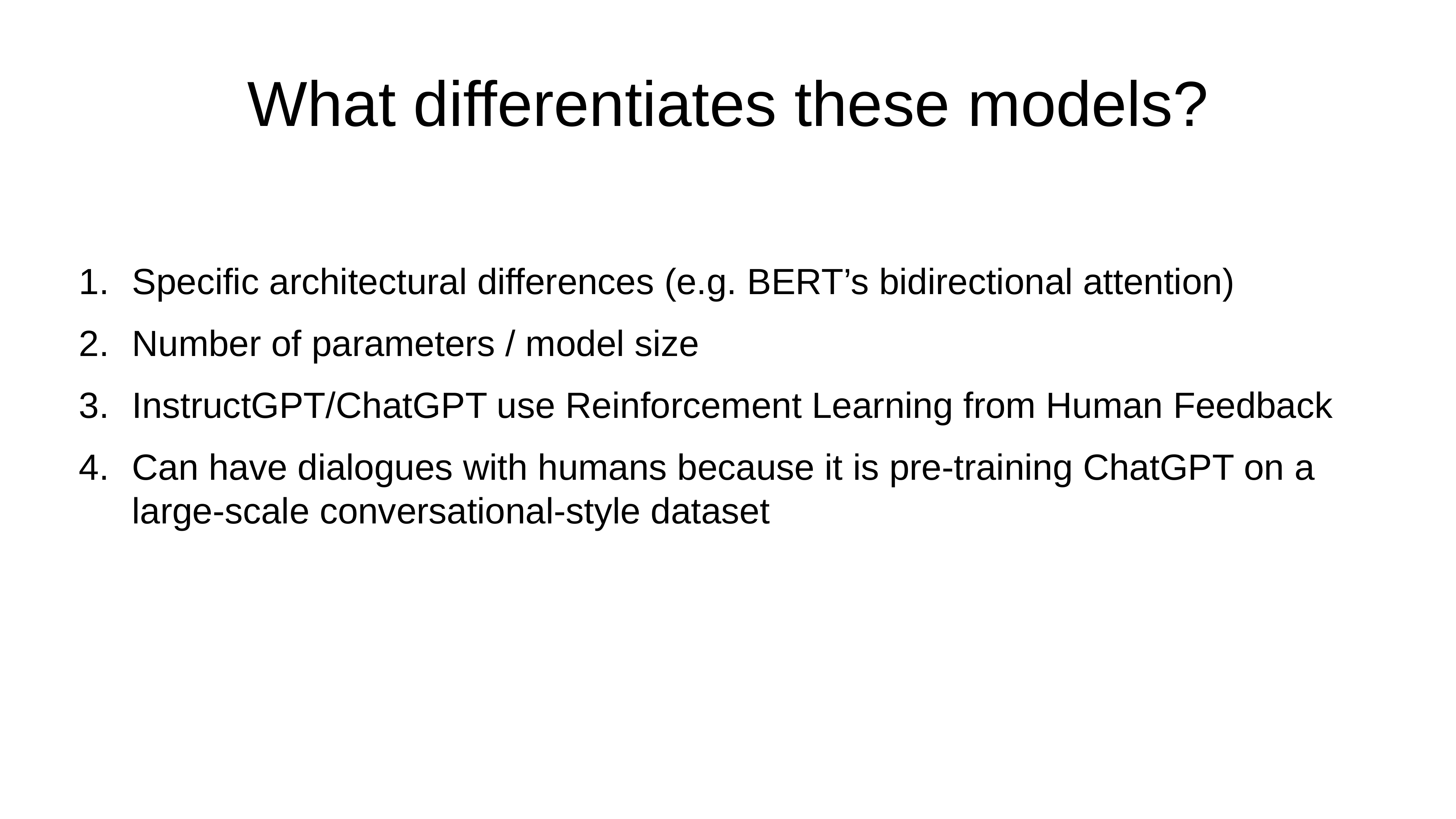

# What differentiates these models?
Specific architectural differences (e.g. BERT’s bidirectional attention)
Number of parameters / model size
InstructGPT/ChatGPT use Reinforcement Learning from Human Feedback
Can have dialogues with humans because it is pre-training ChatGPT on a large-scale conversational-style dataset